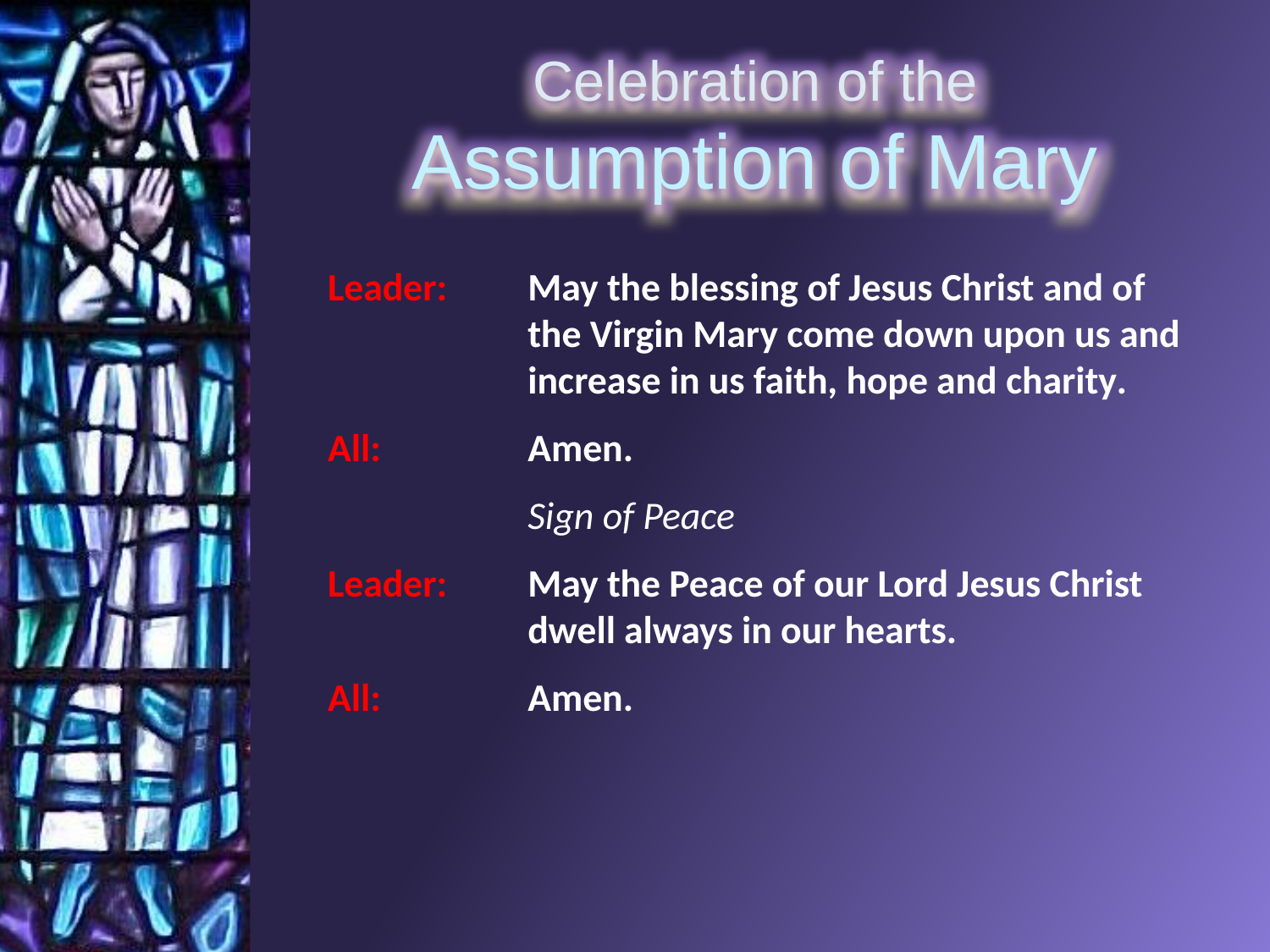

Leader:	May the blessing of Jesus Christ and of the Virgin Mary come down upon us and increase in us faith, hope and charity.
All:	Amen.
	Sign of Peace
Leader:	May the Peace of our Lord Jesus Christ dwell always in our hearts.
All:	Amen.